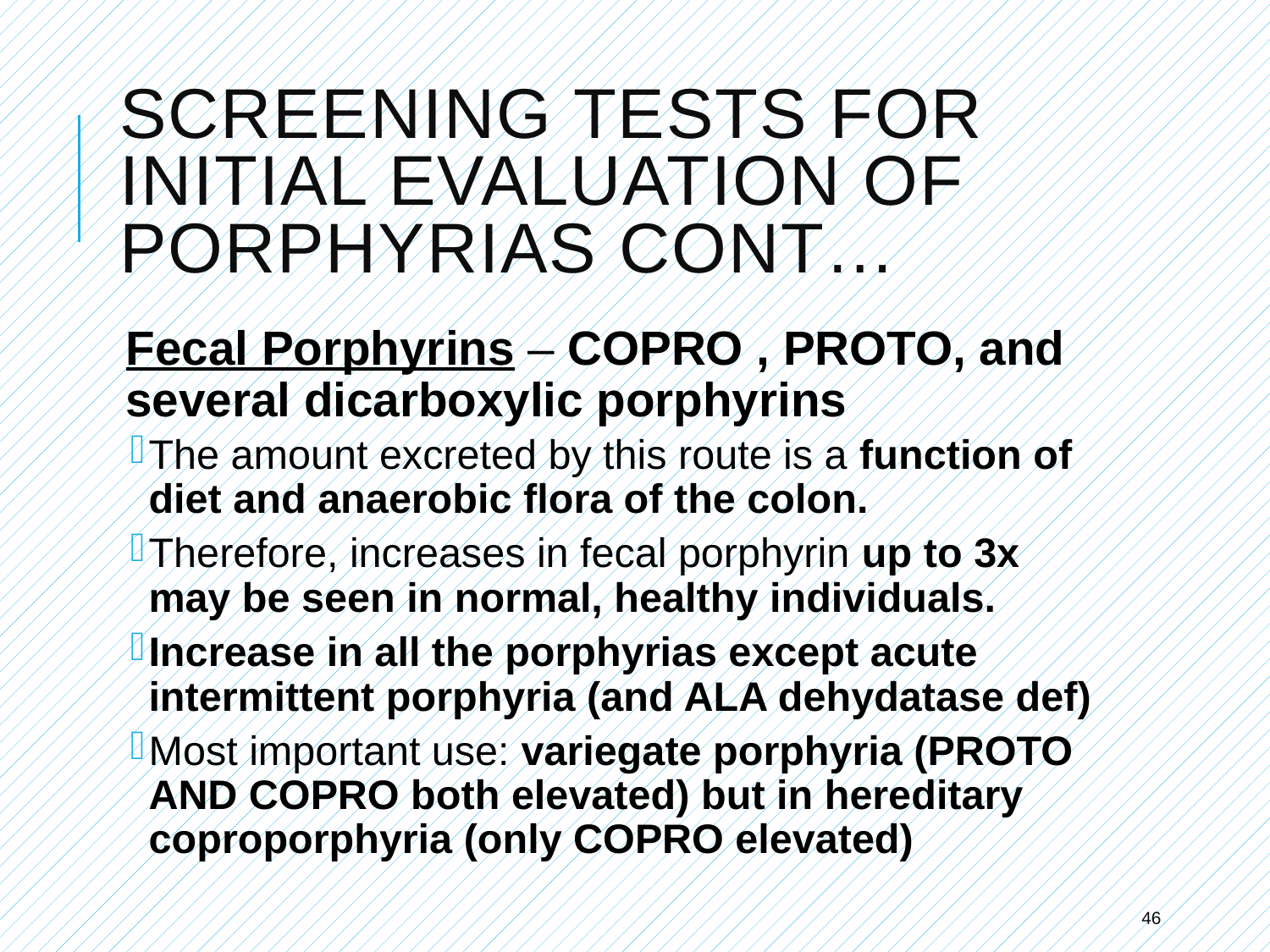

# Screening Tests for Initial Evaluation of Porphyrias cont…
Fecal Porphyrins – COPRO , PROTO, and several dicarboxylic porphyrins
The amount excreted by this route is a function of diet and anaerobic flora of the colon.
Therefore, increases in fecal porphyrin up to 3x may be seen in normal, healthy individuals.
Increase in all the porphyrias except acute intermittent porphyria (and ALA dehydatase def)
Most important use: variegate porphyria (PROTO AND COPRO both elevated) but in hereditary coproporphyria (only COPRO elevated)
46